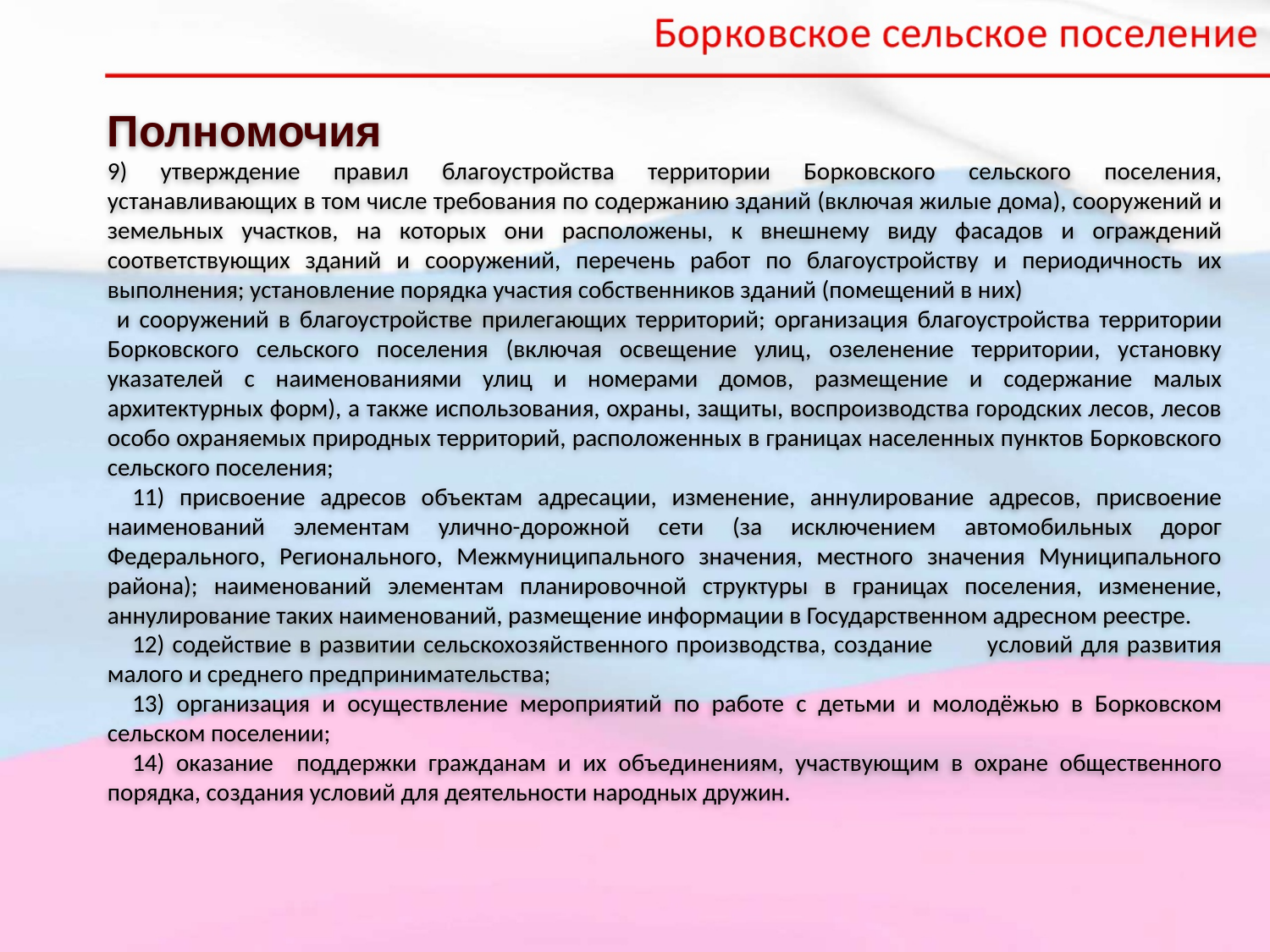

Полномочия
9) утверждение правил благоустройства территории Борковского сельского поселения, устанавливающих в том числе требования по содержанию зданий (включая жилые дома), сооружений и земельных участков, на которых они расположены, к внешнему виду фасадов и ограждений соответствующих зданий и сооружений, перечень работ по благоустройству и периодичность их выполнения; установление порядка участия собственников зданий (помещений в них)
 и сооружений в благоустройстве прилегающих территорий; организация благоустройства территории Борковского сельского поселения (включая освещение улиц, озеленение территории, установку указателей с наименованиями улиц и номерами домов, размещение и содержание малых архитектурных форм), а также использования, охраны, защиты, воспроизводства городских лесов, лесов особо охраняемых природных территорий, расположенных в границах населенных пунктов Борковского сельского поселения;
11) присвоение адресов объектам адресации, изменение, аннулирование адресов, присвоение наименований элементам улично-дорожной сети (за исключением автомобильных дорог Федерального, Регионального, Межмуниципального значения, местного значения Муниципального района); наименований элементам планировочной структуры в границах поселения, изменение, аннулирование таких наименований, размещение информации в Государственном адресном реестре.
12) содействие в развитии сельскохозяйственного производства, создание       условий для развития малого и среднего предпринимательства;
13) организация и осуществление мероприятий по работе с детьми и молодёжью в Борковском сельском поселении;
14) оказание  поддержки гражданам и их объединениям, участвующим в охране общественного порядка, создания условий для деятельности народных дружин.